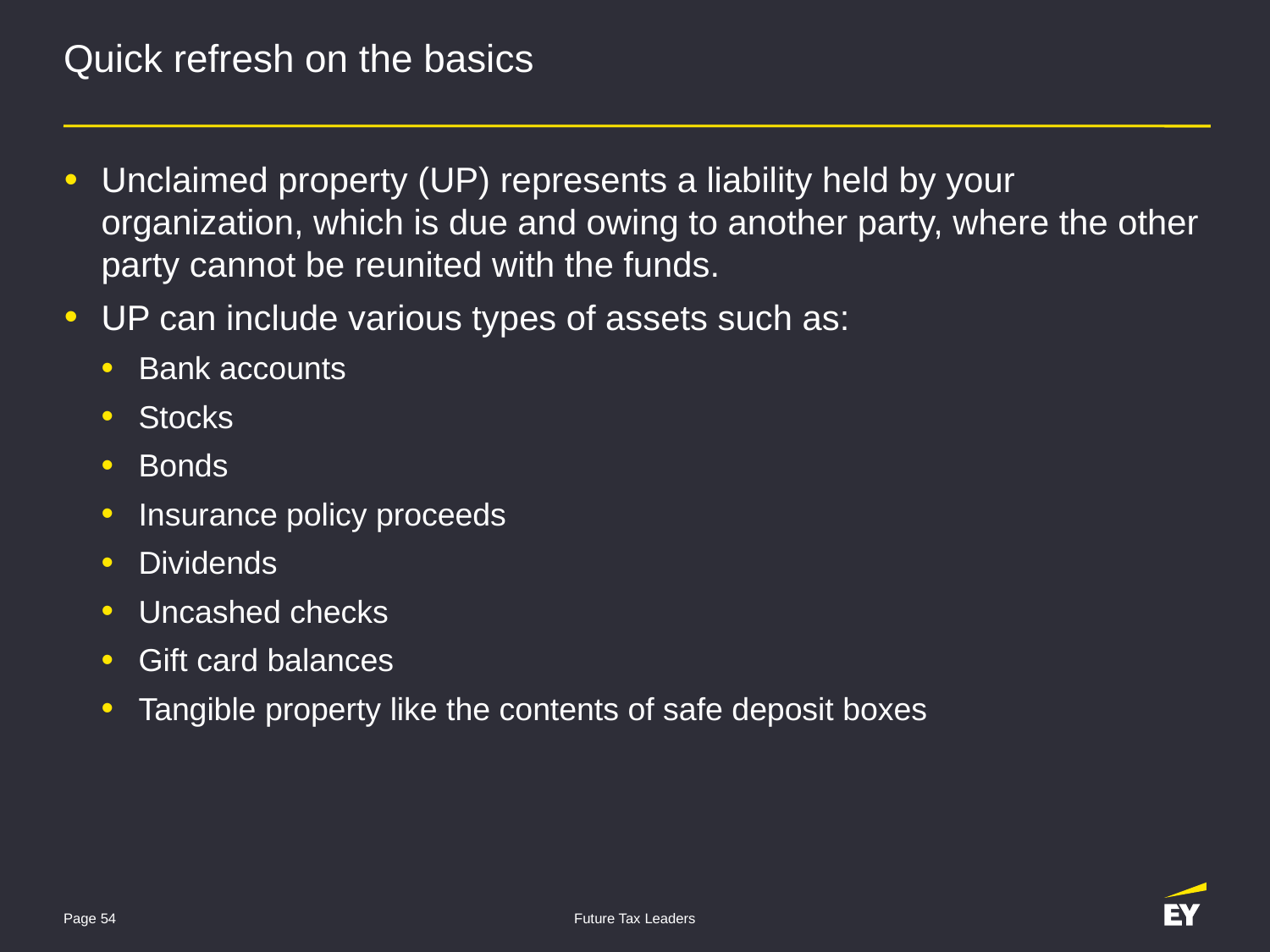

# Quick refresh on the basics

Unclaimed property (UP) represents a liability held by your organization, which is due and owing to another party, where the other party cannot be reunited with the funds.
UP can include various types of assets such as:
Bank accounts
Stocks
Bonds
Insurance policy proceeds
Dividends
Uncashed checks
Gift card balances
Tangible property like the contents of safe deposit boxes